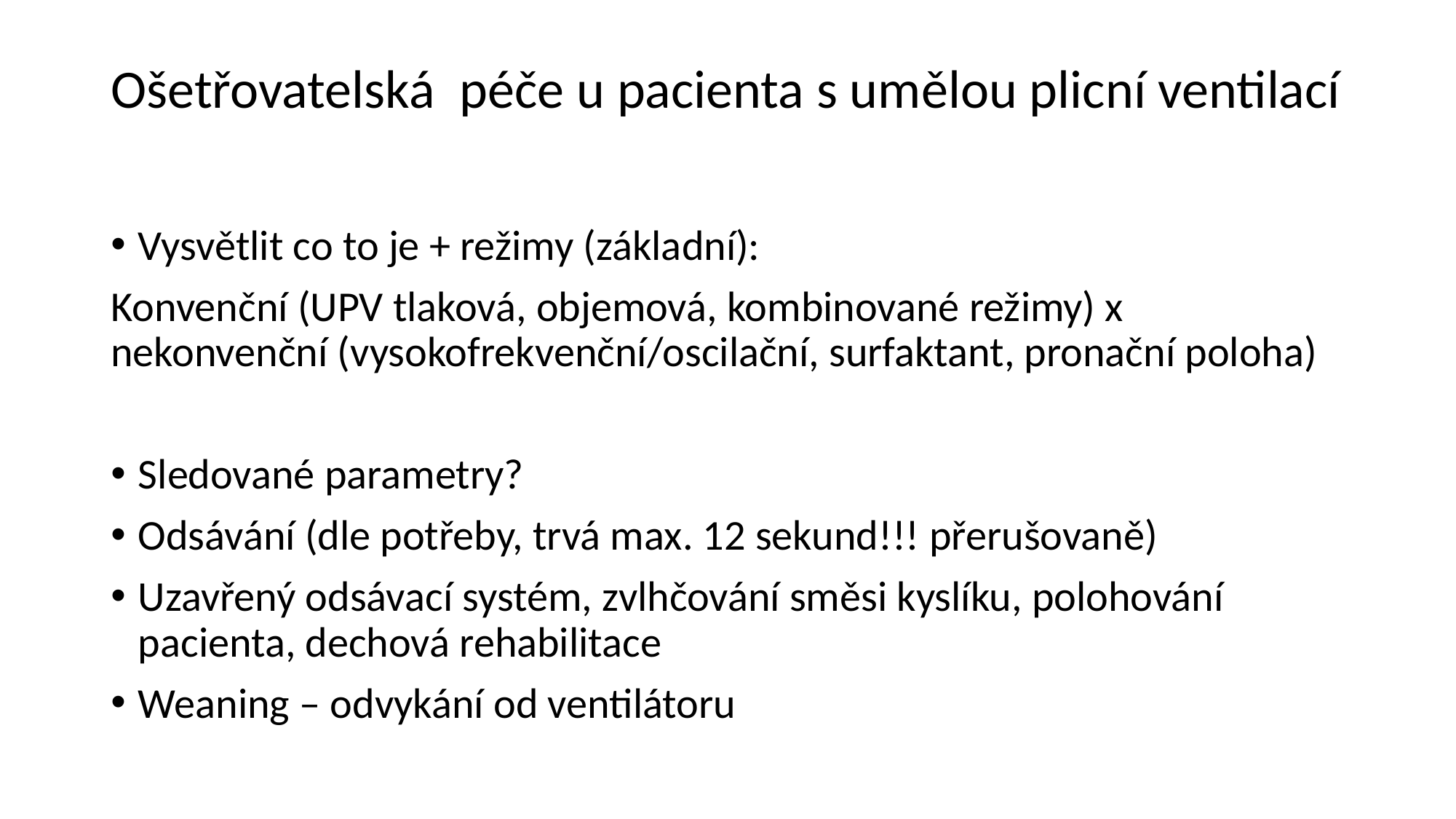

# Ošetřovatelská  péče u pacienta s umělou plicní ventilací
Vysvětlit co to je + režimy (základní):
Konvenční (UPV tlaková, objemová, kombinované režimy) x nekonvenční (vysokofrekvenční/oscilační, surfaktant, pronační poloha)

Sledované parametry?
Odsávání (dle potřeby, trvá max. 12 sekund!!! přerušovaně)
Uzavřený odsávací systém, zvlhčování směsi kyslíku, polohování pacienta, dechová rehabilitace
Weaning – odvykání od ventilátoru